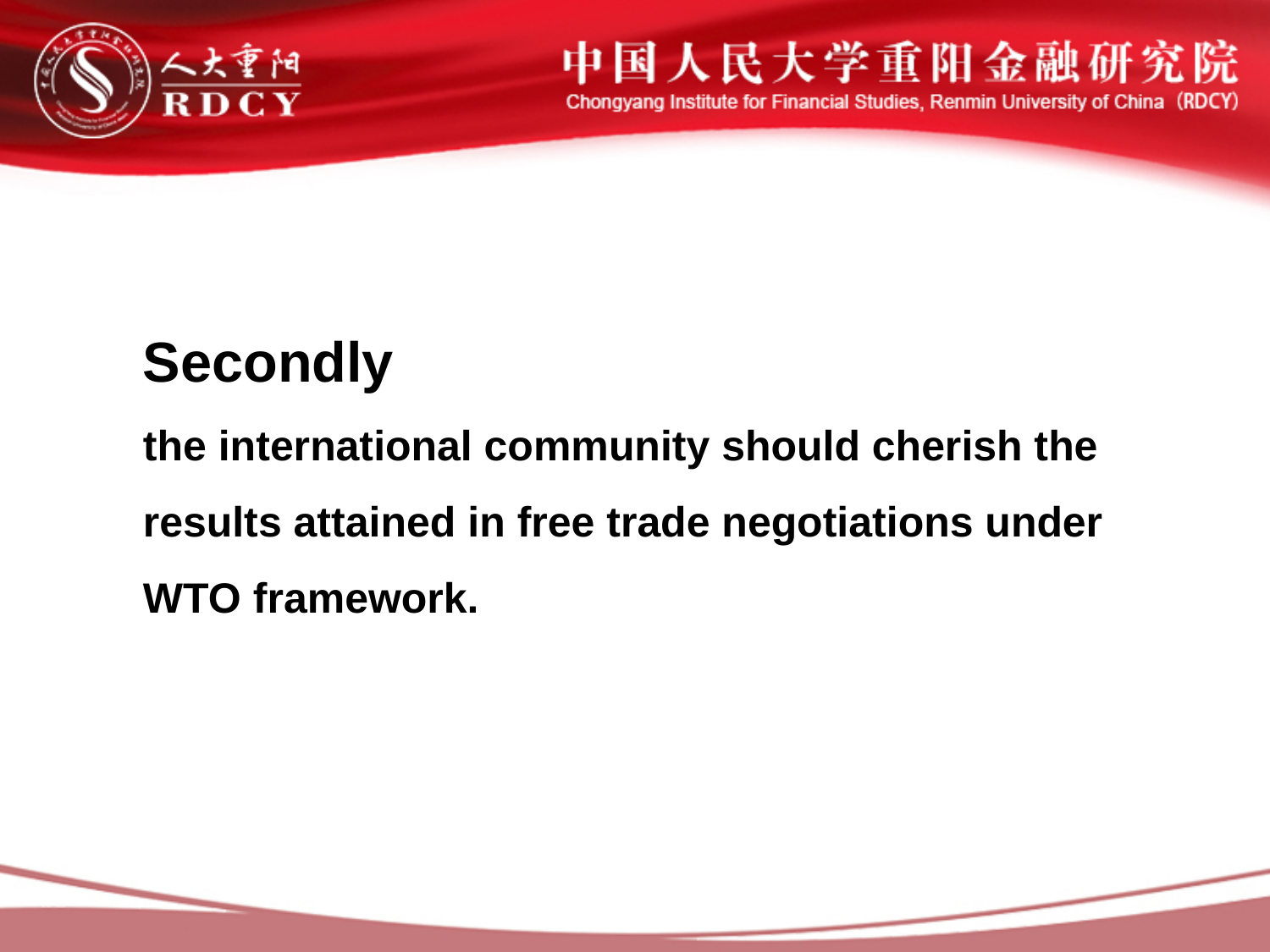

Secondly
the international community should cherish the results attained in free trade negotiations under WTO framework.